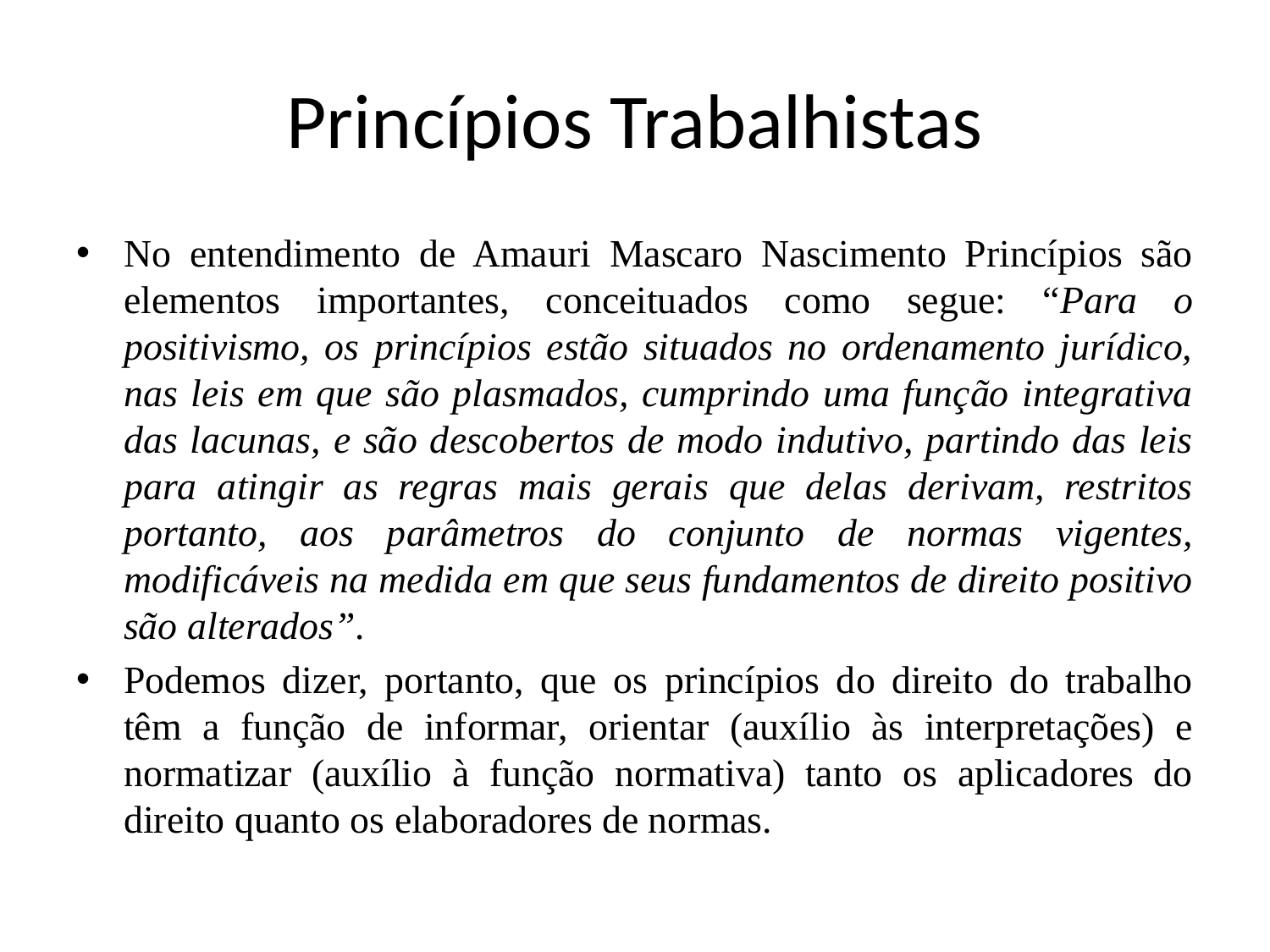

# Princípios Trabalhistas
No entendimento de Amauri Mascaro Nascimento Princípios são elementos importantes, conceituados como segue: “Para o positivismo, os princípios estão situados no ordenamento jurídico, nas leis em que são plasmados, cumprindo uma função integrativa das lacunas, e são descobertos de modo indutivo, partindo das leis para atingir as regras mais gerais que delas derivam, restritos portanto, aos parâmetros do conjunto de normas vigentes, modificáveis na medida em que seus fundamentos de direito positivo são alterados”.
Podemos dizer, portanto, que os princípios do direito do trabalho têm a função de informar, orientar (auxílio às interpretações) e normatizar (auxílio à função normativa) tanto os aplicadores do direito quanto os elaboradores de normas.